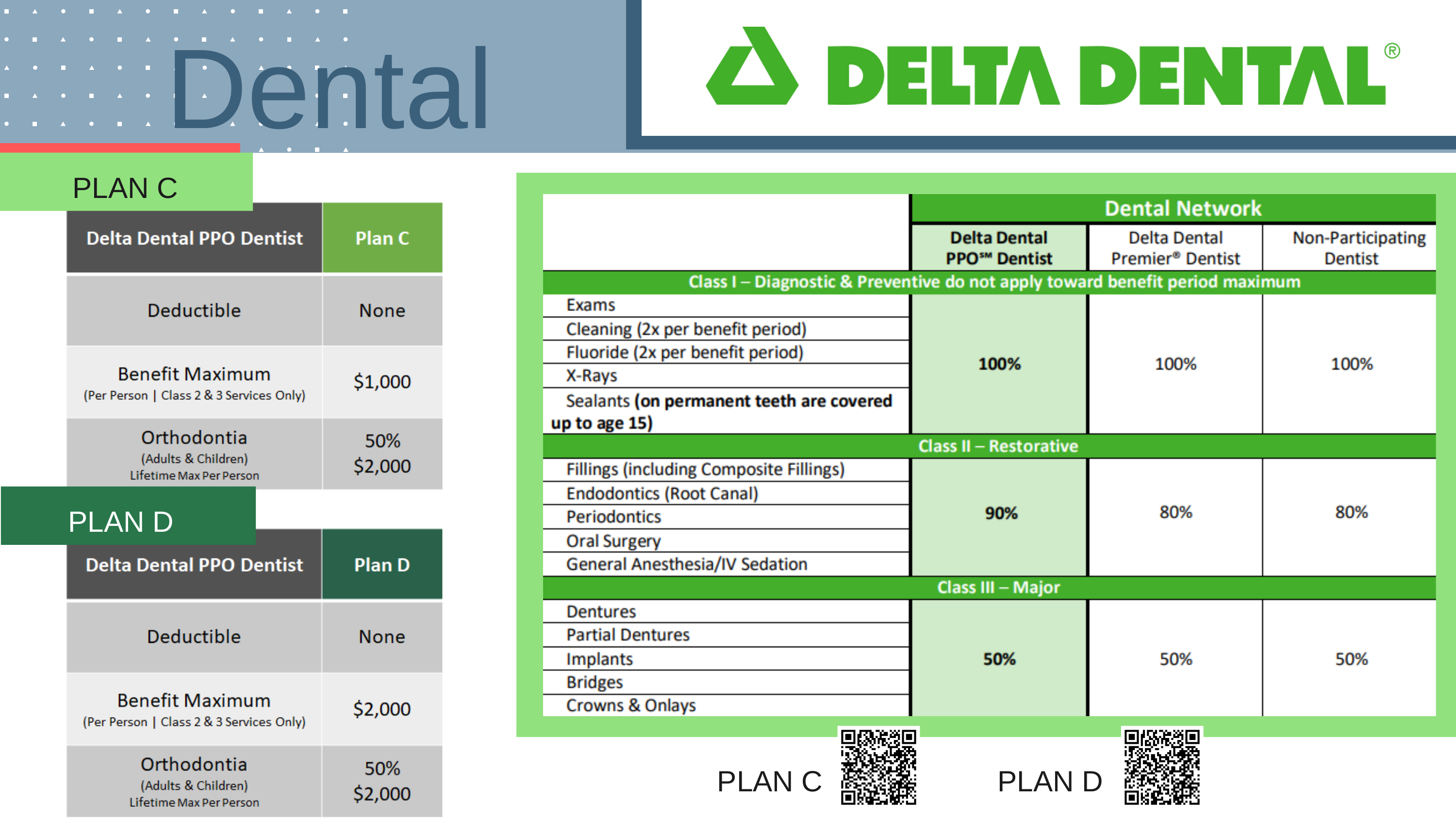

Dental

PLAN C

PLAN D

PLAN C
PLAN D